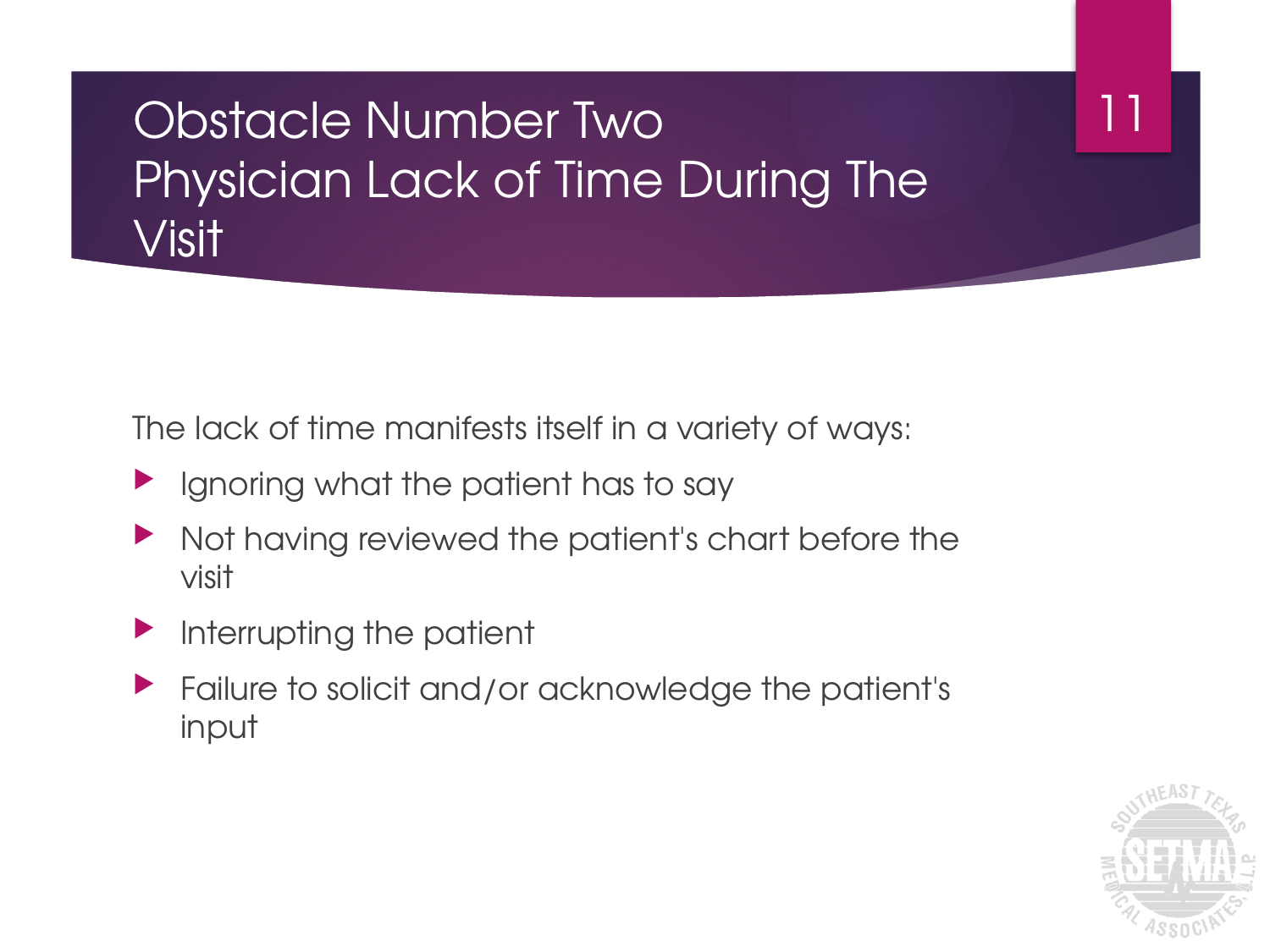

11
# Obstacle Number Two Physician Lack of Time During The Visit

The lack of time manifests itself in a variety of ways:
Ignoring what the patient has to say
Not having reviewed the patient's chart before the visit
Interrupting the patient
Failure to solicit and/or acknowledge the patient's input